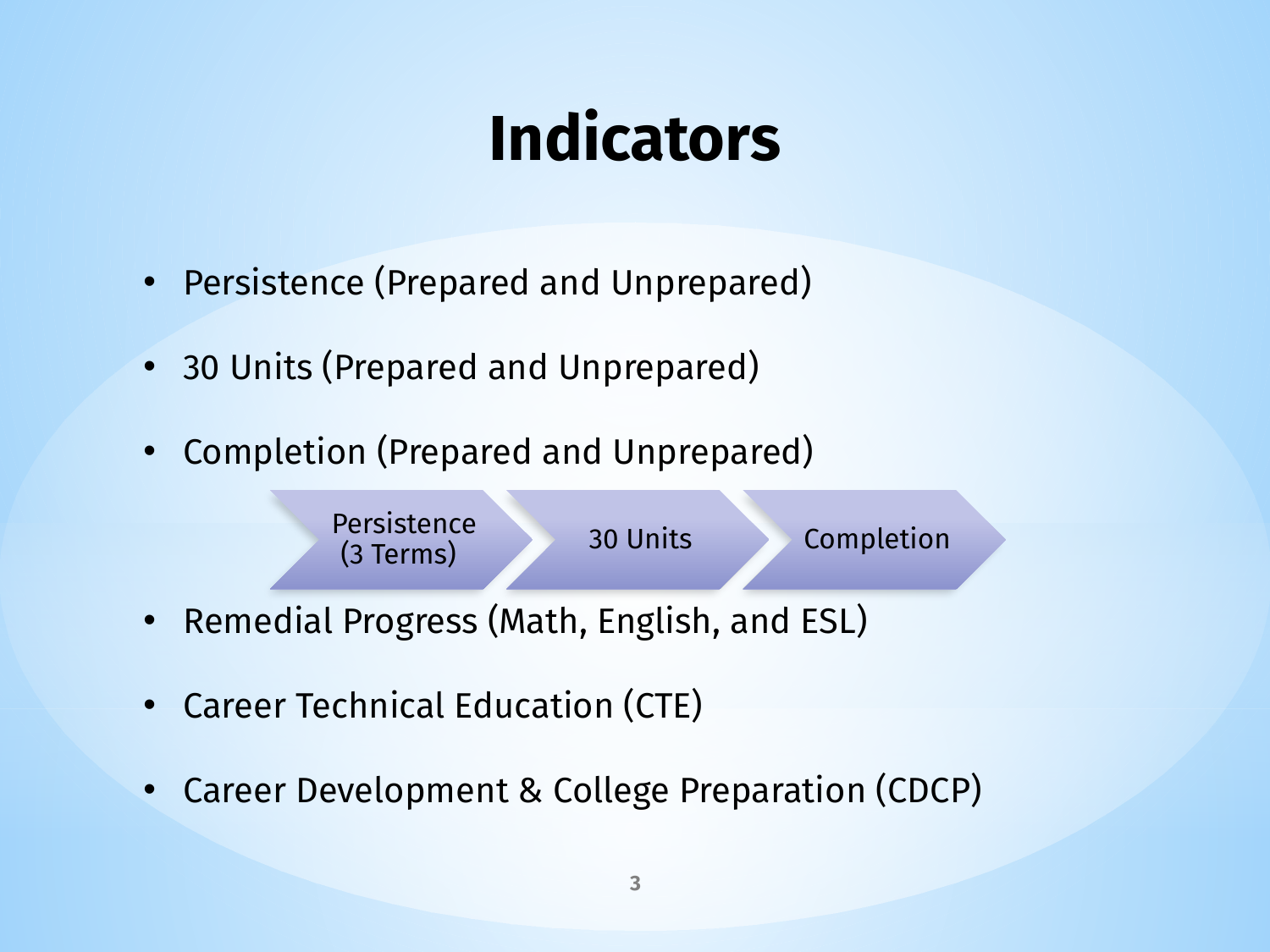

Indicators
Persistence (Prepared and Unprepared)
30 Units (Prepared and Unprepared)
Completion (Prepared and Unprepared)

Remedial Progress (Math, English, and ESL)
Career Technical Education (CTE)
Career Development & College Preparation (CDCP)
Persistence (3 Terms)
30 Units
Completion
3